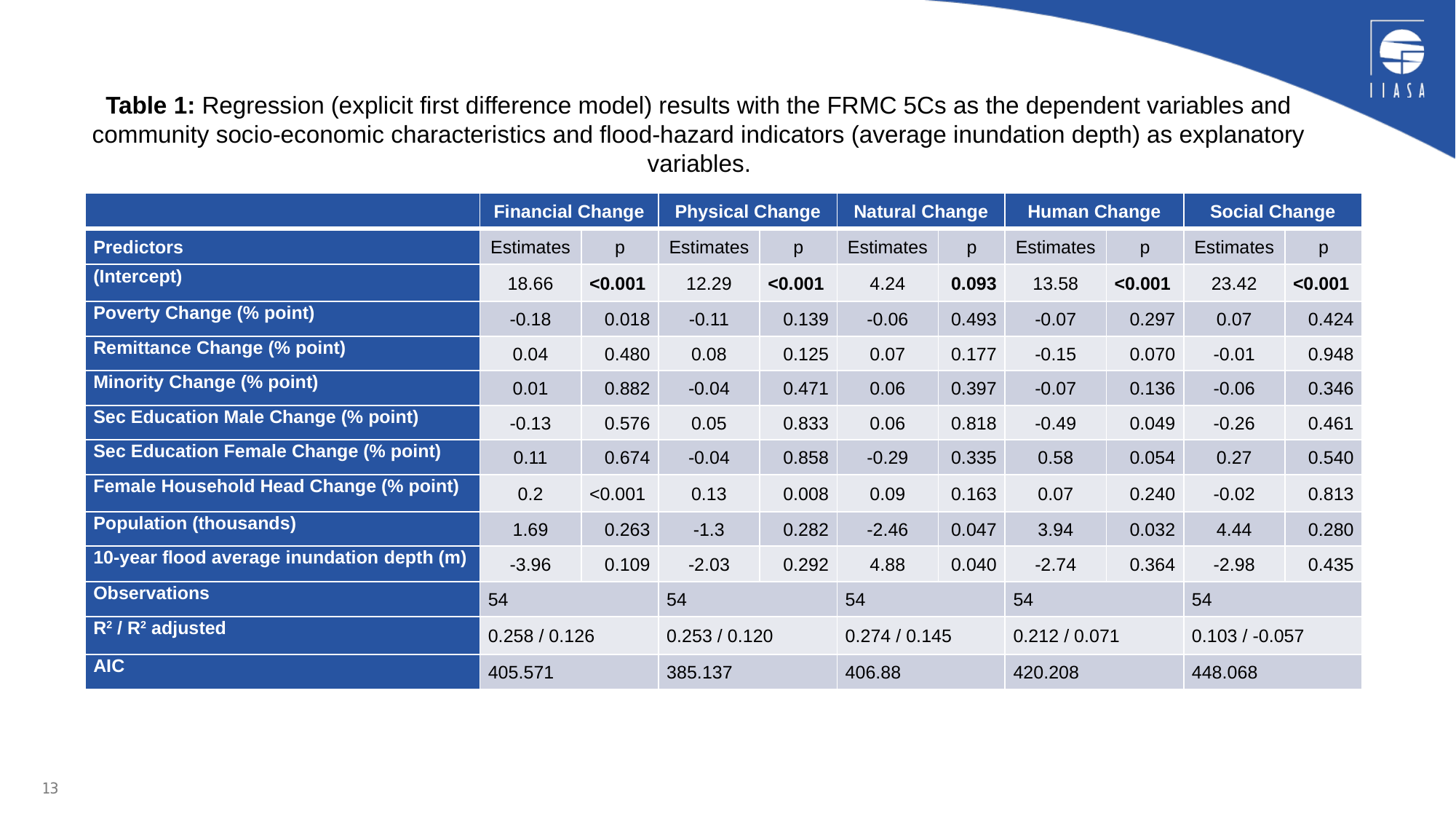

Table 1: Regression (explicit first difference model) results with the FRMC 5Cs as the dependent variables and community socio-economic characteristics and flood‐hazard indicators (average inundation depth) as explanatory variables.
|  | Financial Change |  | Physical Change |  | Natural Change |  | Human Change |  | Social Change |  |
| --- | --- | --- | --- | --- | --- | --- | --- | --- | --- | --- |
| Predictors | Estimates | p | Estimates | p | Estimates | p | Estimates | p | Estimates | p |
| (Intercept) | 18.66 | <0.001 | 12.29 | <0.001 | 4.24 | 0.093 | 13.58 | <0.001 | 23.42 | <0.001 |
| Poverty Change (% point) | -0.18 | 0.018 | -0.11 | 0.139 | -0.06 | 0.493 | -0.07 | 0.297 | 0.07 | 0.424 |
| Remittance Change (% point) | 0.04 | 0.480 | 0.08 | 0.125 | 0.07 | 0.177 | -0.15 | 0.070 | -0.01 | 0.948 |
| Minority Change (% point) | 0.01 | 0.882 | -0.04 | 0.471 | 0.06 | 0.397 | -0.07 | 0.136 | -0.06 | 0.346 |
| Sec Education Male Change (% point) | -0.13 | 0.576 | 0.05 | 0.833 | 0.06 | 0.818 | -0.49 | 0.049 | -0.26 | 0.461 |
| Sec Education Female Change (% point) | 0.11 | 0.674 | -0.04 | 0.858 | -0.29 | 0.335 | 0.58 | 0.054 | 0.27 | 0.540 |
| Female Household Head Change (% point) | 0.2 | <0.001 | 0.13 | 0.008 | 0.09 | 0.163 | 0.07 | 0.240 | -0.02 | 0.813 |
| Population (thousands) | 1.69 | 0.263 | -1.3 | 0.282 | -2.46 | 0.047 | 3.94 | 0.032 | 4.44 | 0.280 |
| 10-year flood average inundation depth (m) | -3.96 | 0.109 | -2.03 | 0.292 | 4.88 | 0.040 | -2.74 | 0.364 | -2.98 | 0.435 |
| Observations | 54 |  | 54 |  | 54 |  | 54 |  | 54 |  |
| R2 / R2 adjusted | 0.258 / 0.126 |  | 0.253 / 0.120 |  | 0.274 / 0.145 |  | 0.212 / 0.071 |  | 0.103 / -0.057 |  |
| AIC | 405.571 |  | 385.137 |  | 406.88 |  | 420.208 |  | 448.068 |  |
13